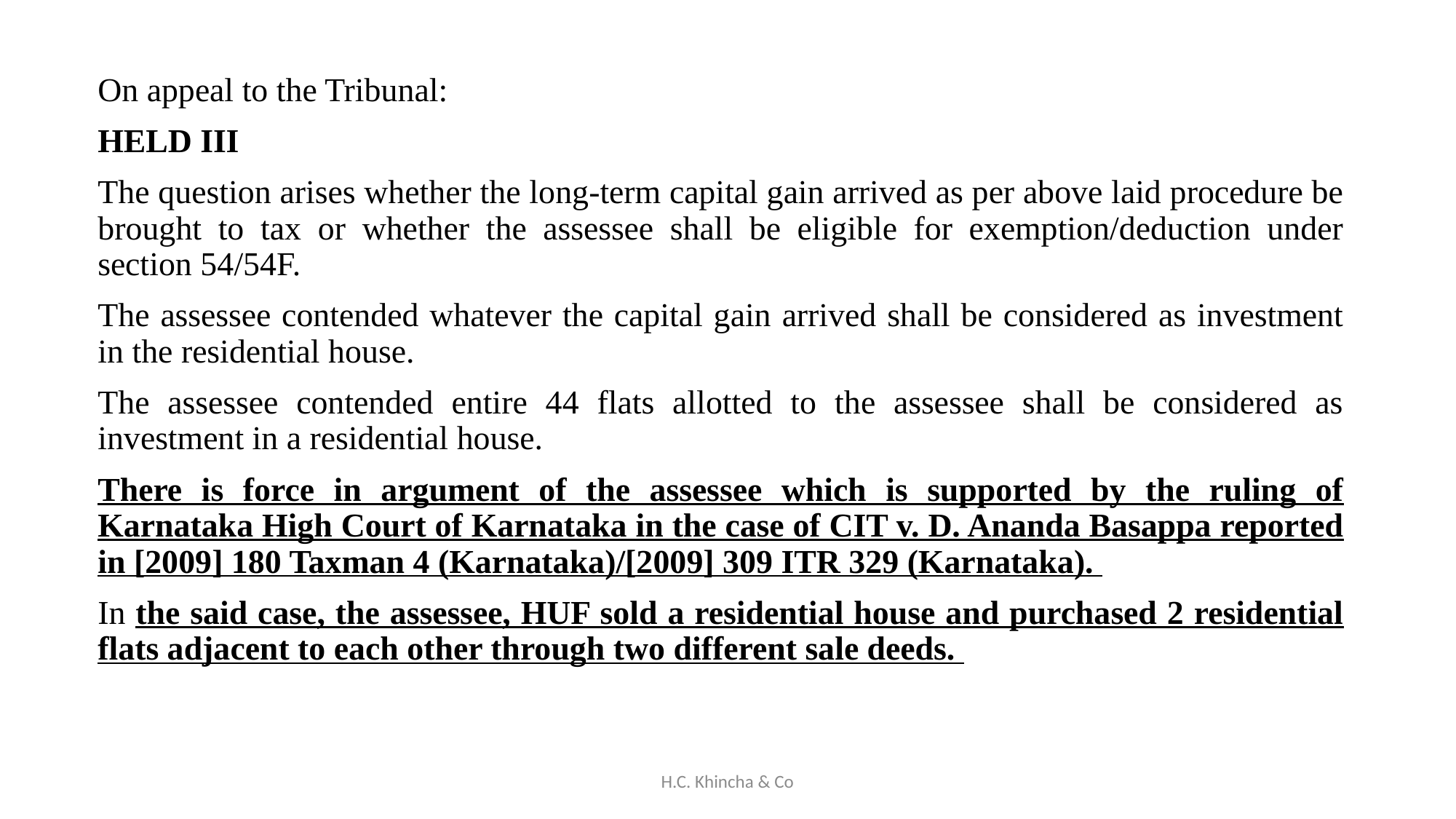

On appeal to the Tribunal:
HELD III
The question arises whether the long-term capital gain arrived as per above laid procedure be brought to tax or whether the assessee shall be eligible for exemption/deduction under section 54/54F.
The assessee contended whatever the capital gain arrived shall be considered as investment in the residential house.
The assessee contended entire 44 flats allotted to the assessee shall be considered as investment in a residential house.
There is force in argument of the assessee which is supported by the ruling of Karnataka High Court of Karnataka in the case of CIT v. D. Ananda Basappa reported in [2009] 180 Taxman 4 (Karnataka)/[2009] 309 ITR 329 (Karnataka).
In the said case, the assessee, HUF sold a residential house and purchased 2 residential flats adjacent to each other through two different sale deeds.
H.C. Khincha & Co